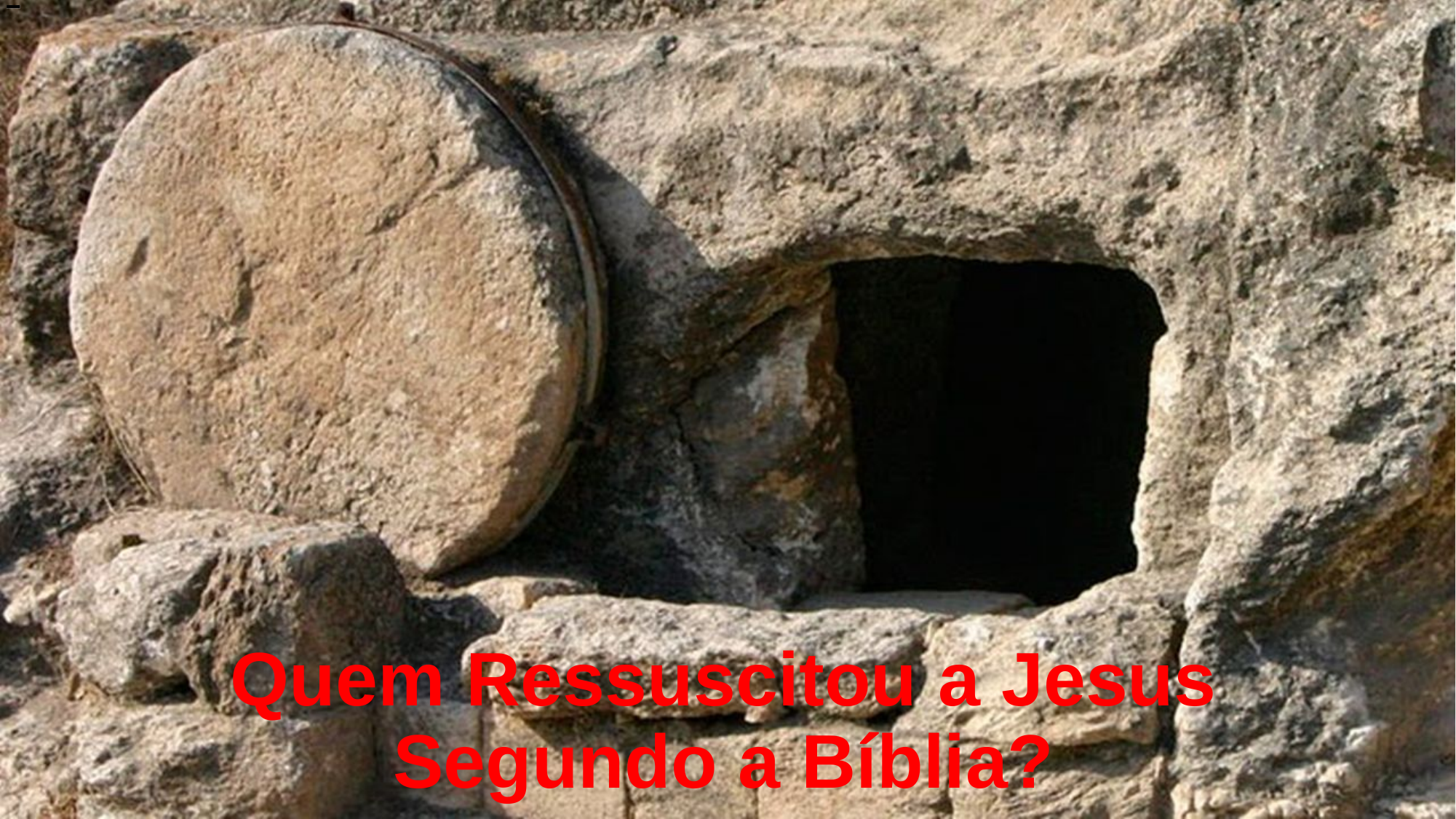

# Quem Ressuscitou a Jesus Segundo a Bíblia?